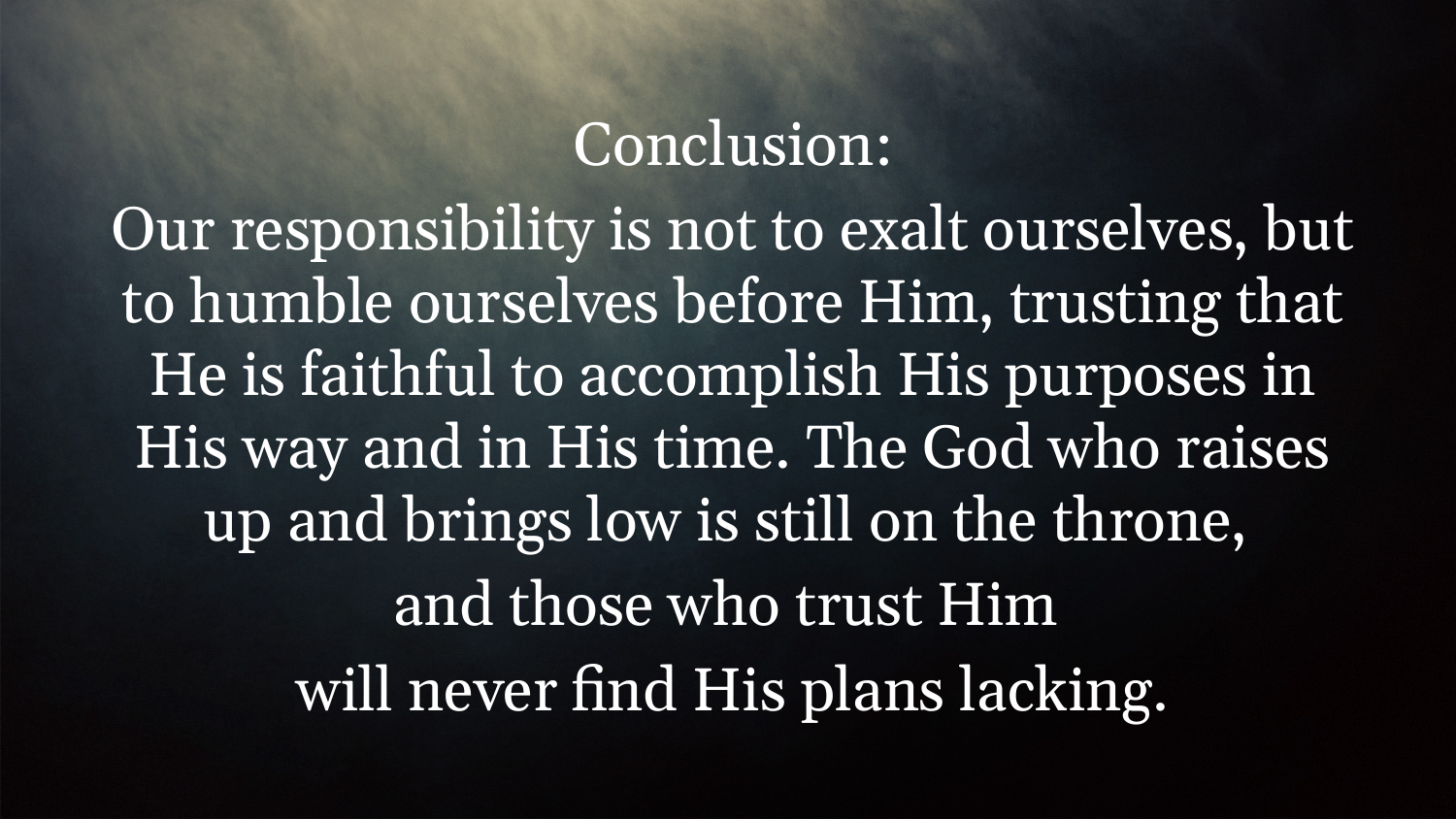

Conclusion:
Our responsibility is not to exalt ourselves, but to humble ourselves before Him, trusting that He is faithful to accomplish His purposes in His way and in His time. The God who raises up and brings low is still on the throne,
and those who trust Him
will never find His plans lacking.